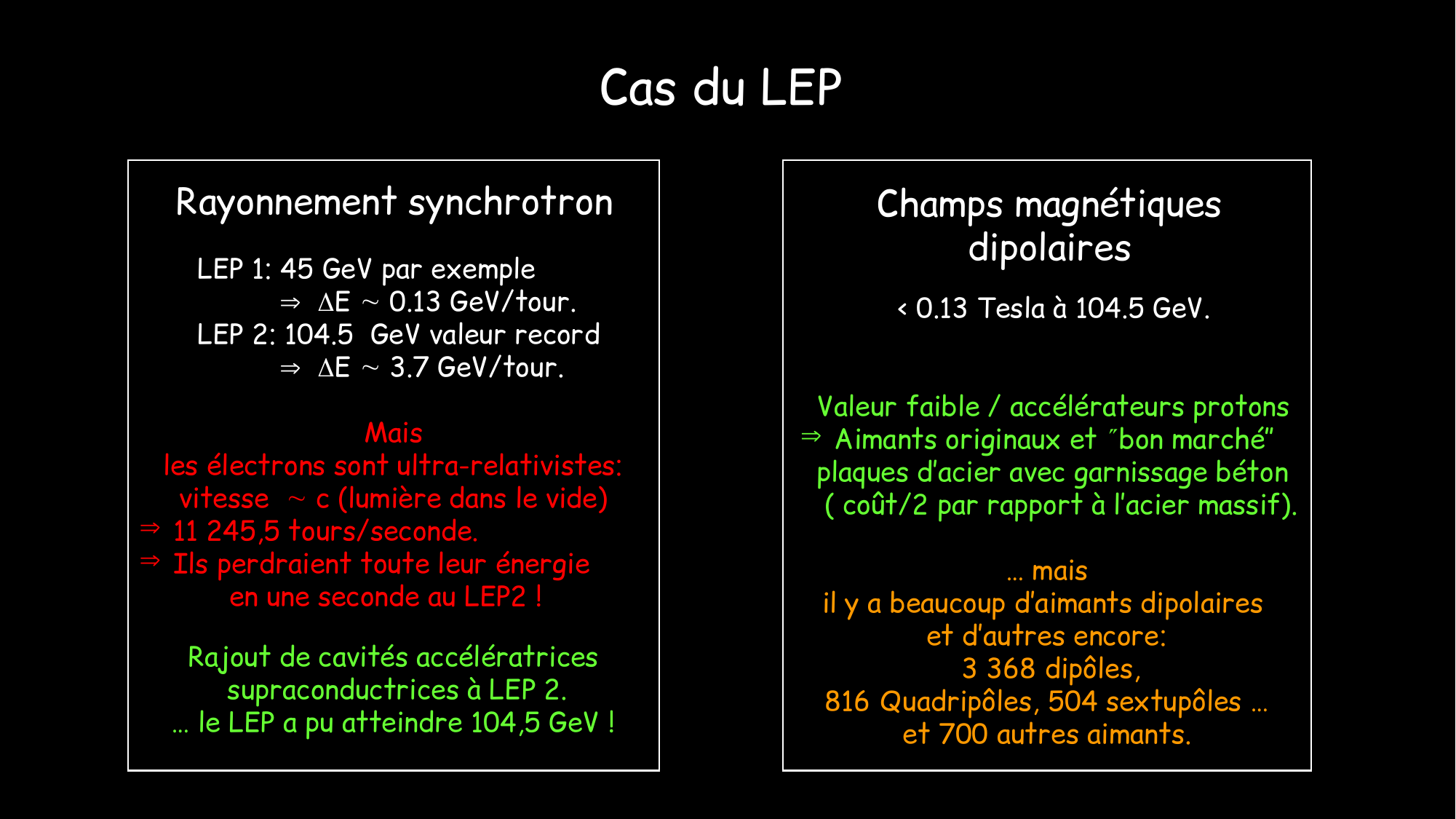

Cas du LEP

Rayonnement synchrotron
Champs magnétiques
dipolaires
LEP 1: 45 GeV par exemple
          ⇒  ΔE ∼ 0.13 GeV/tour.
LEP 2: 104.5  GeV valeur record
          ⇒  ΔE ∼ 3.7 GeV/tour.
< 0.13 Tesla à 104.5 GeV.
  Valeur faible / accélérateurs protons
Aimants originaux et ″bon marché″
  plaques d’acier avec garnissage béton
   ( coût/2 par rapport à l’acier massif).
Mais
les électrons sont ultra-relativistes:
vitesse  ∼ c (lumière dans le vide)
11 245,5 tours/seconde.
Ils perdraient toute leur énergie
           en une seconde au LEP2 !
… mais
il y a beaucoup d’aimants dipolaires
et d’autres encore:
 3 368 dipôles,
816 Quadripôles, 504 sextupôles …
et 700 autres aimants.
Rajout de cavités accélératrices
 supraconductrices à LEP 2.
… le LEP a pu atteindre 104,5 GeV !